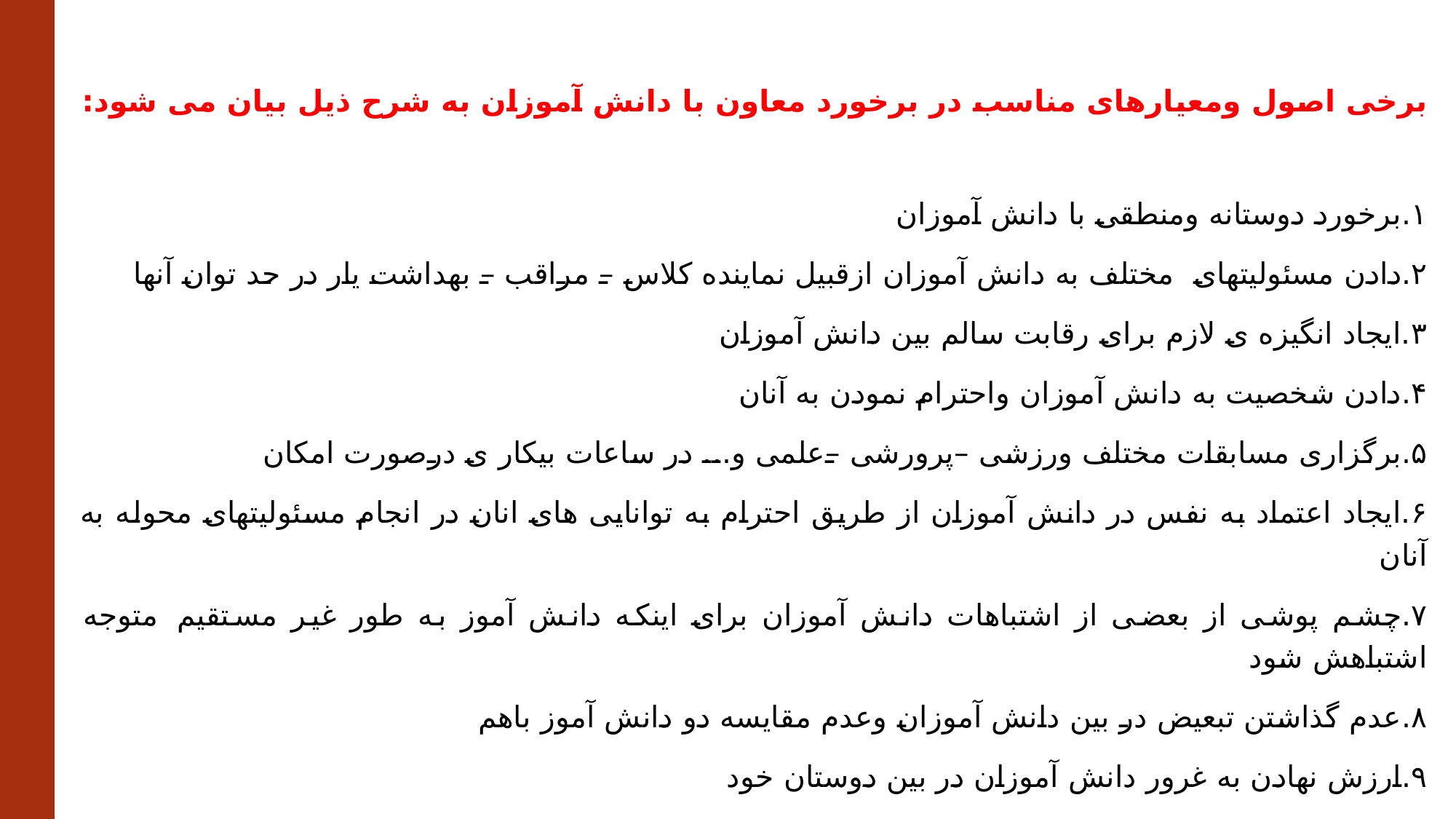

برخی اصول ومعیارهای مناسب در برخورد معاون با دانش آموزان به شرح ذیل بیان می شود:

۱.برخورد دوستانه ومنطقی با دانش آموزان
۲.دادن مسئولیتهای  مختلف به دانش آموزان ازقبیل نماینده کلاس – مراقب – بهداشت یار در حد توان آنها
۳.ایجاد انگیزه ی لازم برای رقابت سالم بین دانش آموزان
۴.دادن شخصیت به دانش آموزان واحترام نمودن به آنان
۵.برگزاری مسابقات مختلف ورزشی –پرورشی –علمی و... در ساعات بیکار ی درصورت امکان
۶.ایجاد اعتماد به نفس در دانش آموزان از طریق احترام به توانایی های انان در انجام مسئولیتهای محوله به آنان
۷.چشم پوشی از بعضی از اشتباهات دانش آموزان برای اینکه دانش آموز به طور غیر مستقیم  متوجه اشتباهش شود
۸.عدم گذاشتن تبعیض در بین دانش آموزان وعدم مقایسه دو دانش آموز باهم
۹.ارزش نهادن به غرور دانش آموزان در بین دوستان خود